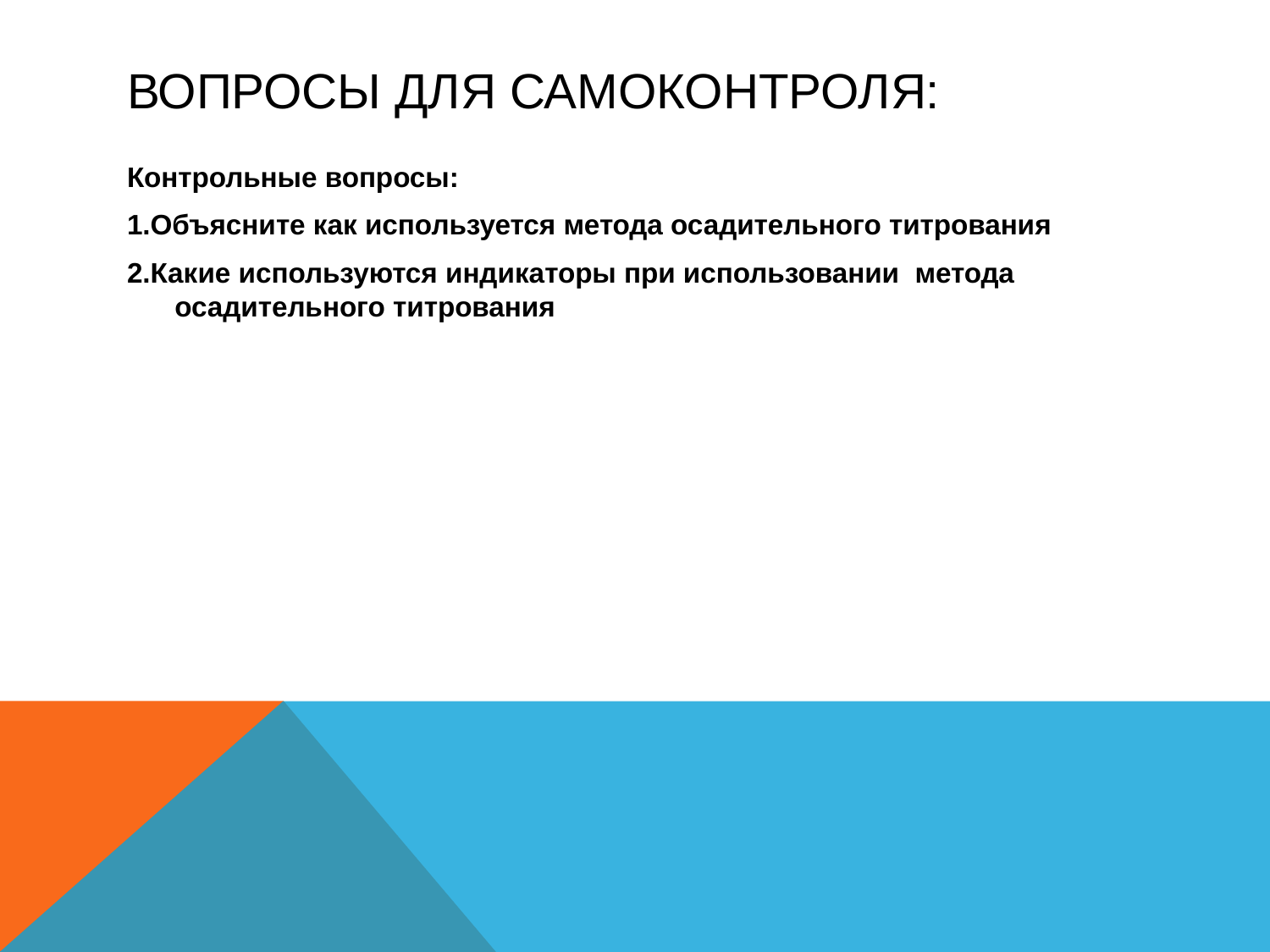

# Вопросы для самоконтроля:
Контрольные вопросы:
1.Объясните как используется метода осадительного титрования
2.Какие используются индикаторы при использовании  метода осадительного титрования